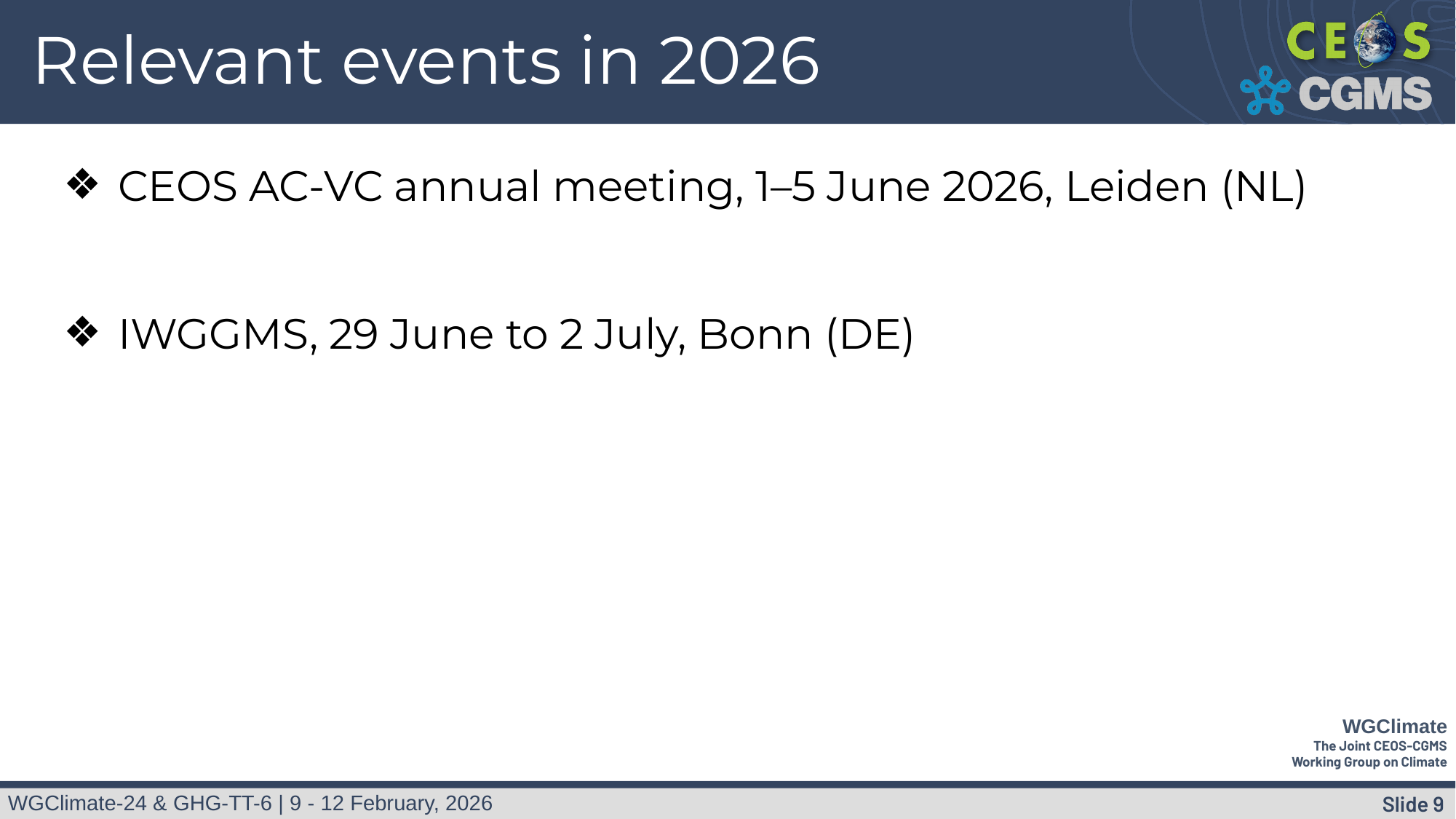

# Relevant events in 2026
CEOS AC-VC annual meeting, 1–5 June 2026, Leiden (NL)

IWGGMS, 29 June to 2 July, Bonn (DE)